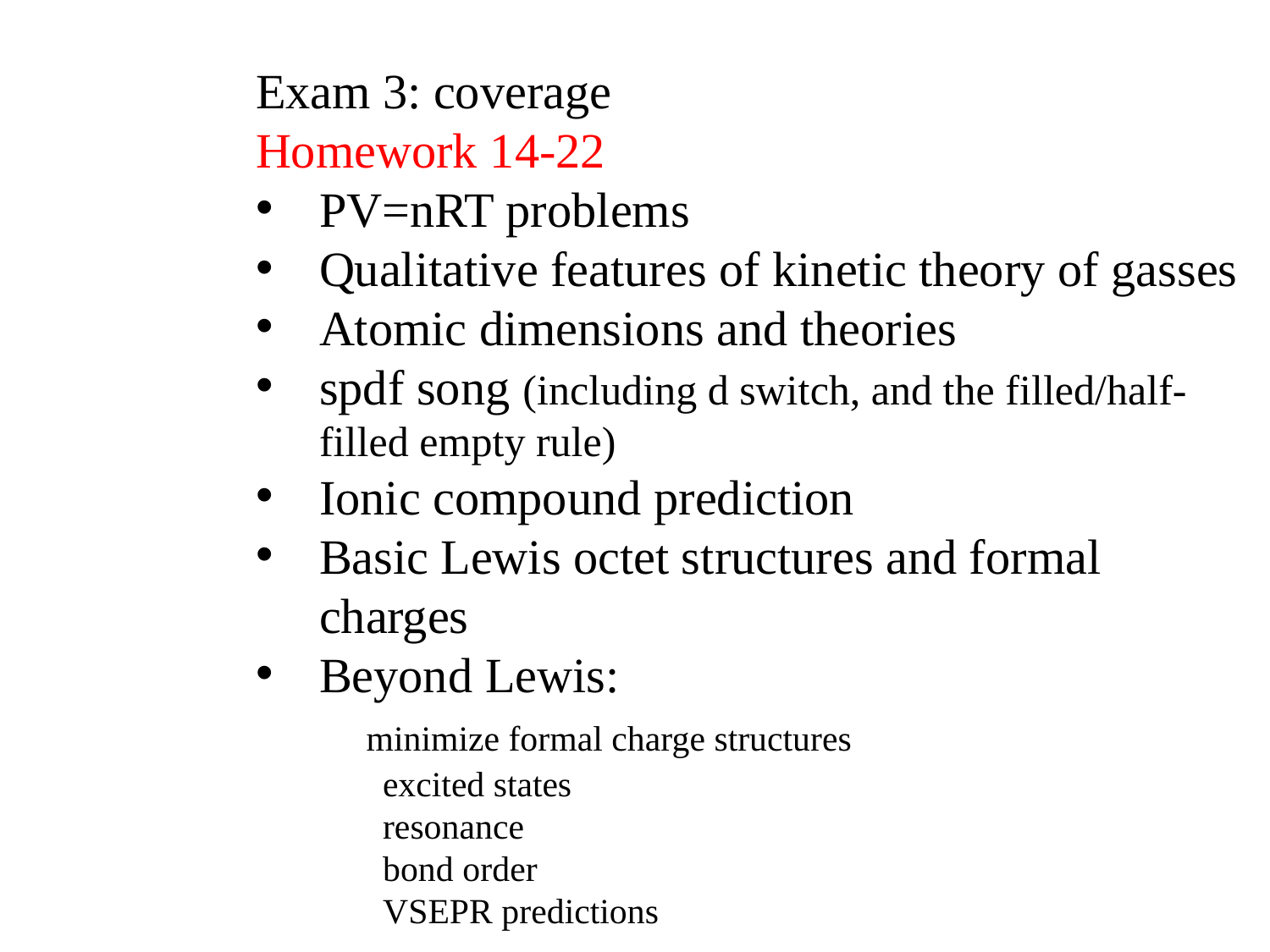

Exam 3: coverage
Homework 14-22
PV=nRT problems
Qualitative features of kinetic theory of gasses
Atomic dimensions and theories
spdf song (including d switch, and the filled/half-filled empty rule)
Ionic compound prediction
Basic Lewis octet structures and formal charges
Beyond Lewis:
         minimize formal charge structures
	excited states
	resonance
	bond order
	VSEPR predictions